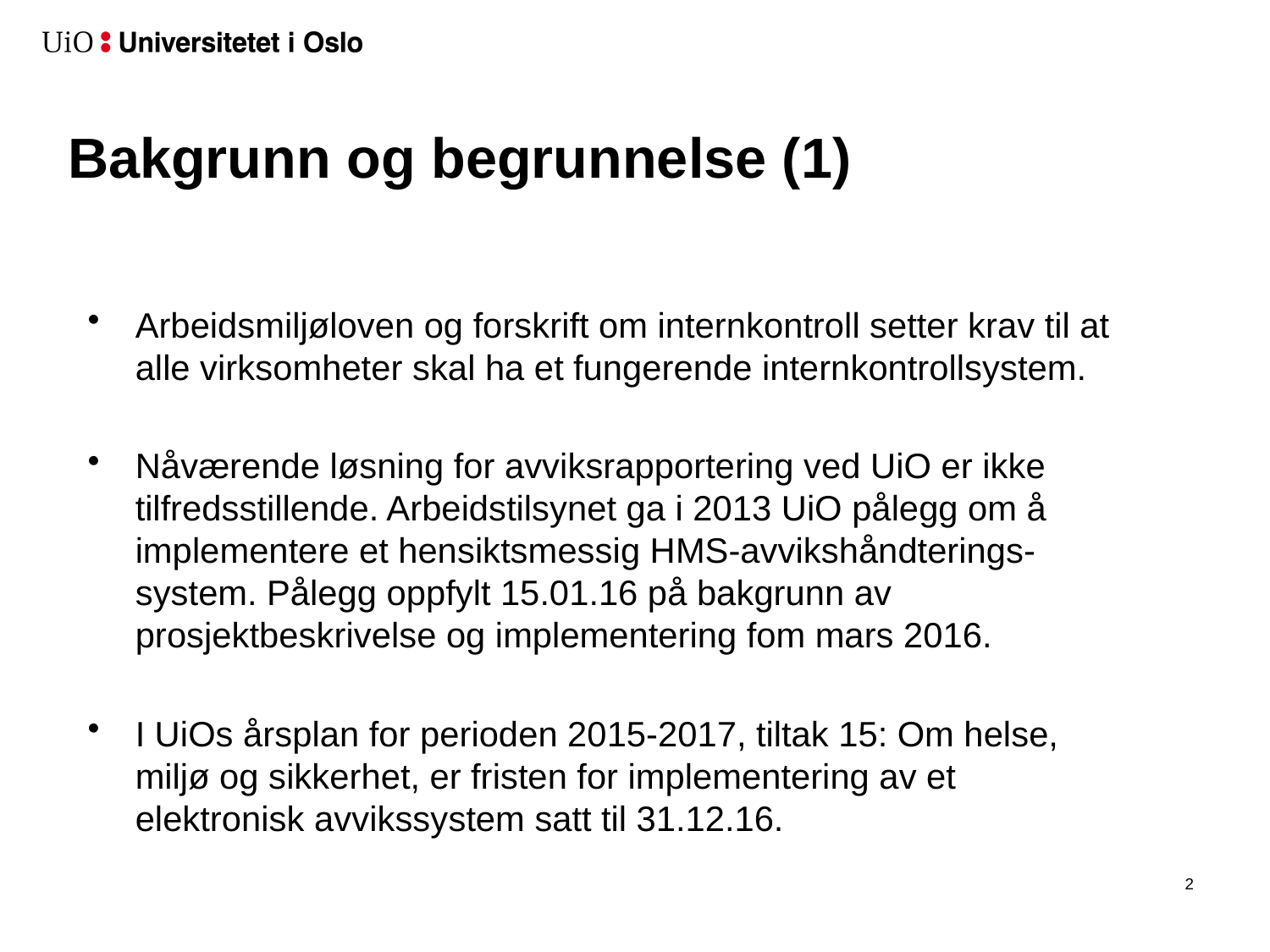

# Bakgrunn og begrunnelse (1)
Arbeidsmiljøloven og forskrift om internkontroll setter krav til at alle virksomheter skal ha et fungerende internkontrollsystem.

Nåværende løsning for avviksrapportering ved UiO er ikke tilfredsstillende. Arbeidstilsynet ga i 2013 UiO pålegg om å implementere et hensiktsmessig HMS-avvikshåndterings-system. Pålegg oppfylt 15.01.16 på bakgrunn av prosjektbeskrivelse og implementering fom mars 2016.

I UiOs årsplan for perioden 2015-2017, tiltak 15: Om helse, miljø og sikkerhet, er fristen for implementering av et elektronisk avvikssystem satt til 31.12.16.

2